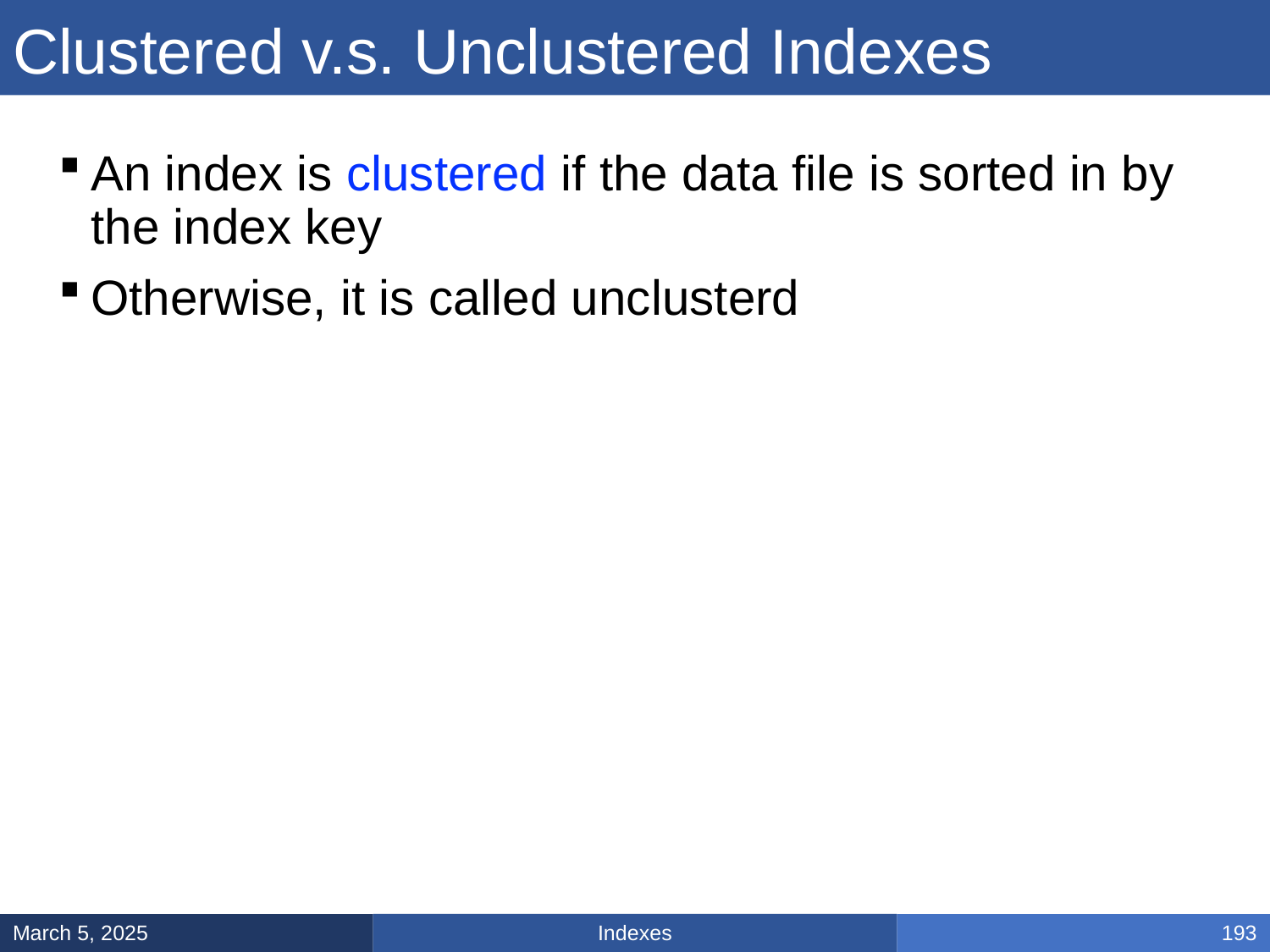

# Clustered v.s. Unclustered Indexes
An index is clustered if the data file is sorted in by the index key
Otherwise, it is called unclusterd
Indexes
March 5, 2025
193